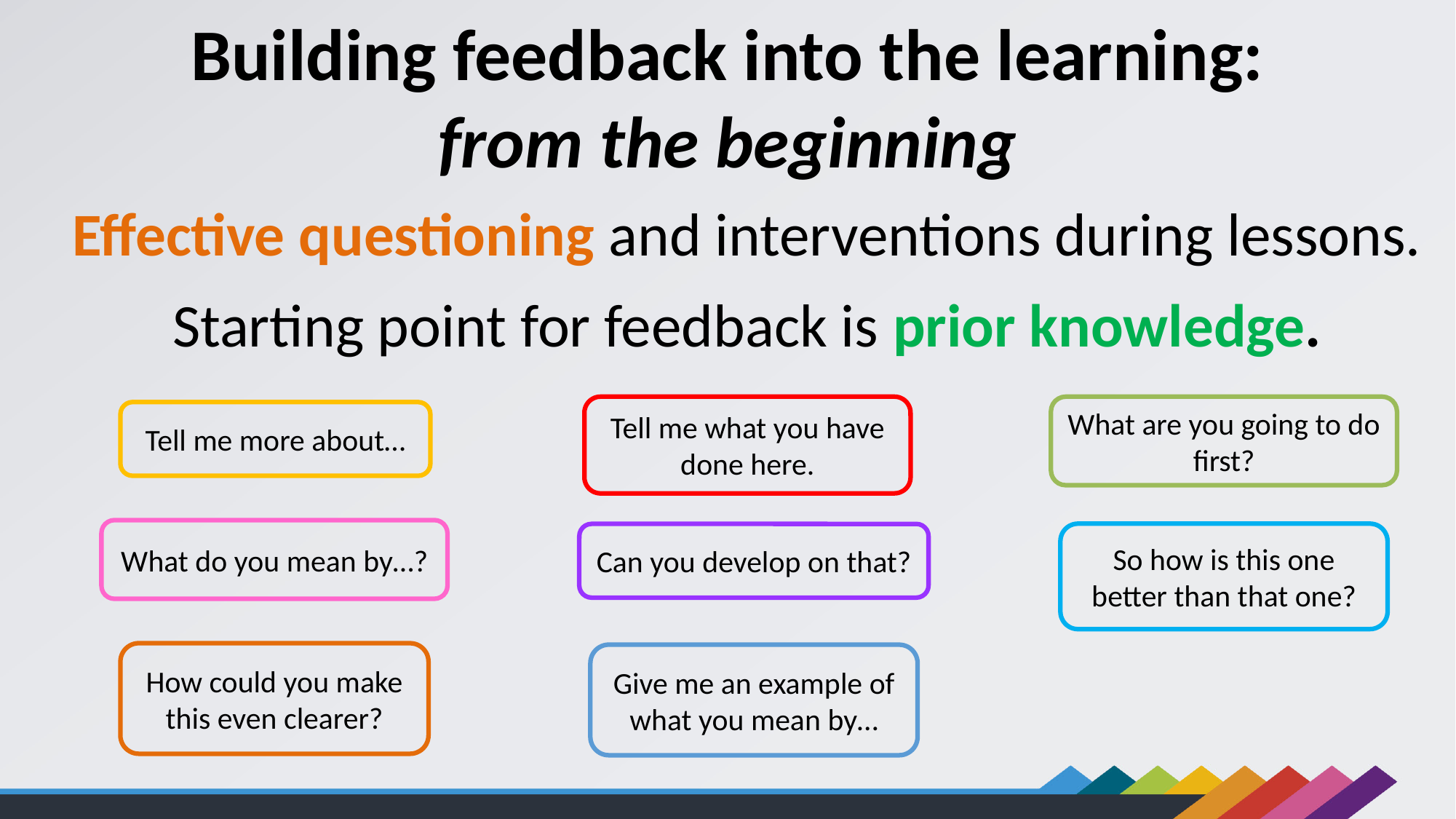

Building feedback into the learning:
from the beginning
Effective questioning and interventions during lessons.
Starting point for feedback is prior knowledge.
Tell me what you have done here.
What are you going to do first?
Tell me more about…
What do you mean by…?
So how is this one better than that one?
Can you develop on that?
How could you make this even clearer?
Give me an example of what you mean by…